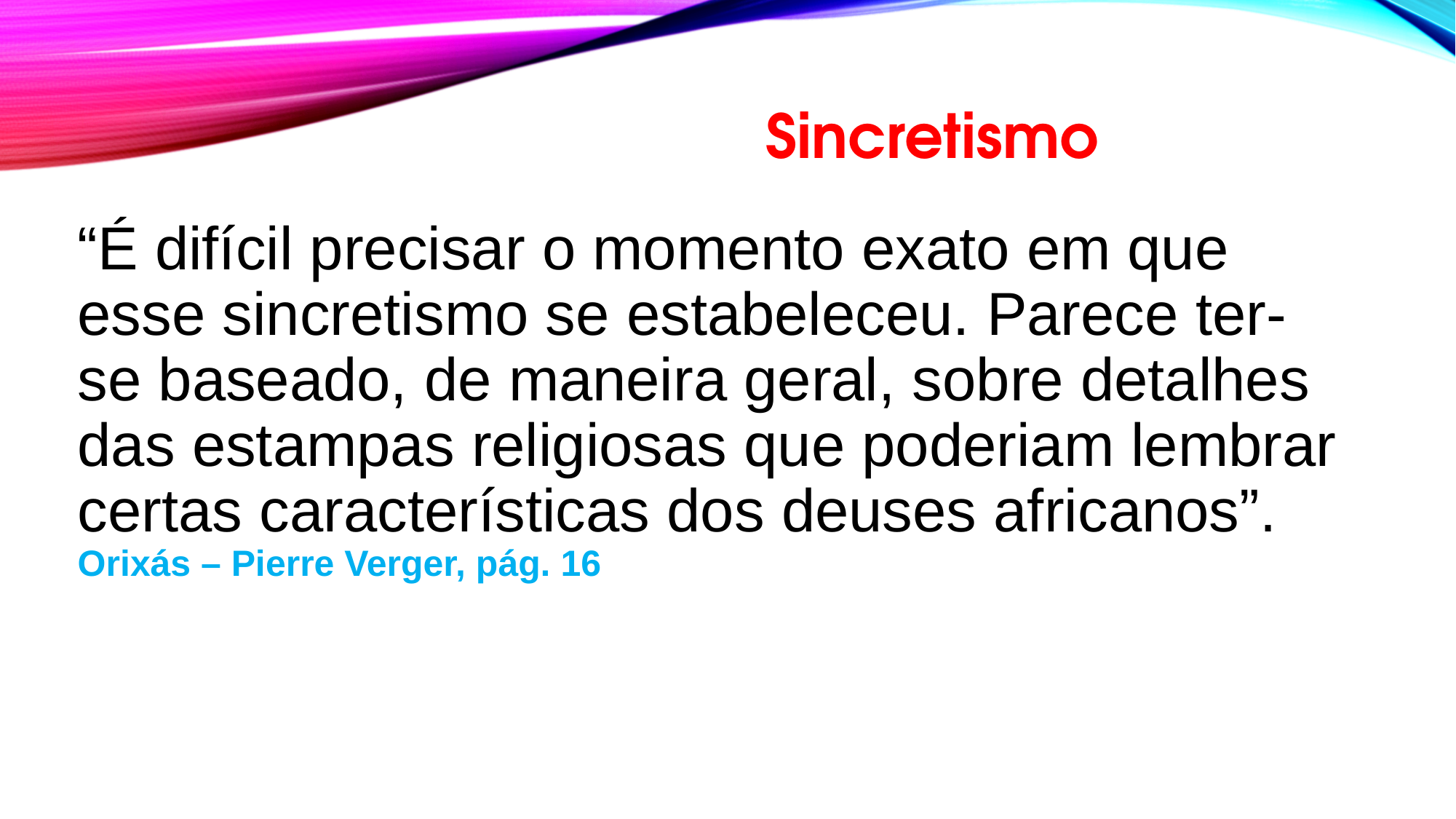

Sincretismo
“É difícil precisar o momento exato em que esse sincretismo se estabeleceu. Parece ter-se baseado, de maneira geral, sobre detalhes das estampas religiosas que poderiam lembrar certas características dos deuses africanos”. Orixás – Pierre Verger, pág. 16